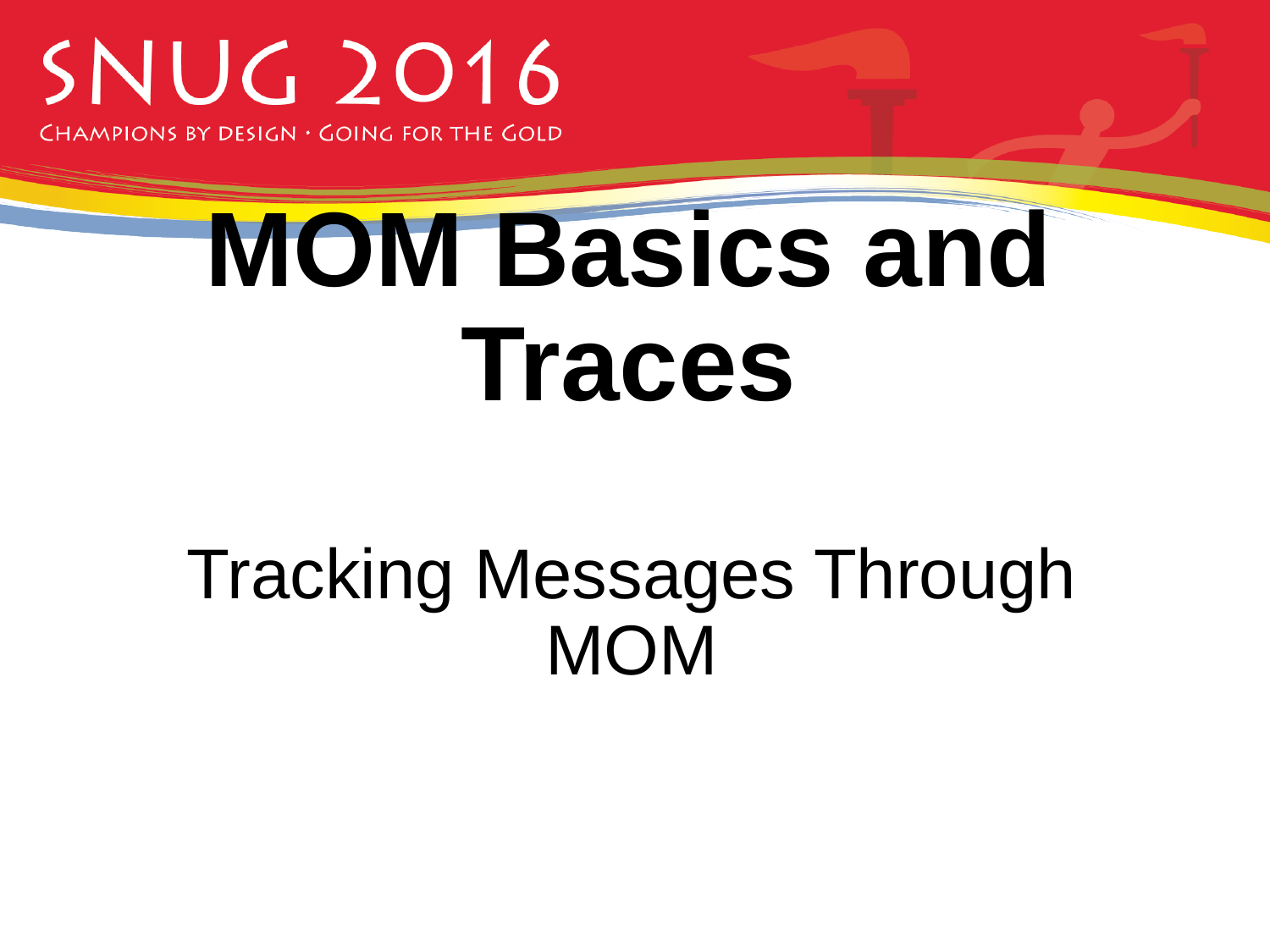

# MOM Basics and Traces
Tracking Messages Through MOM